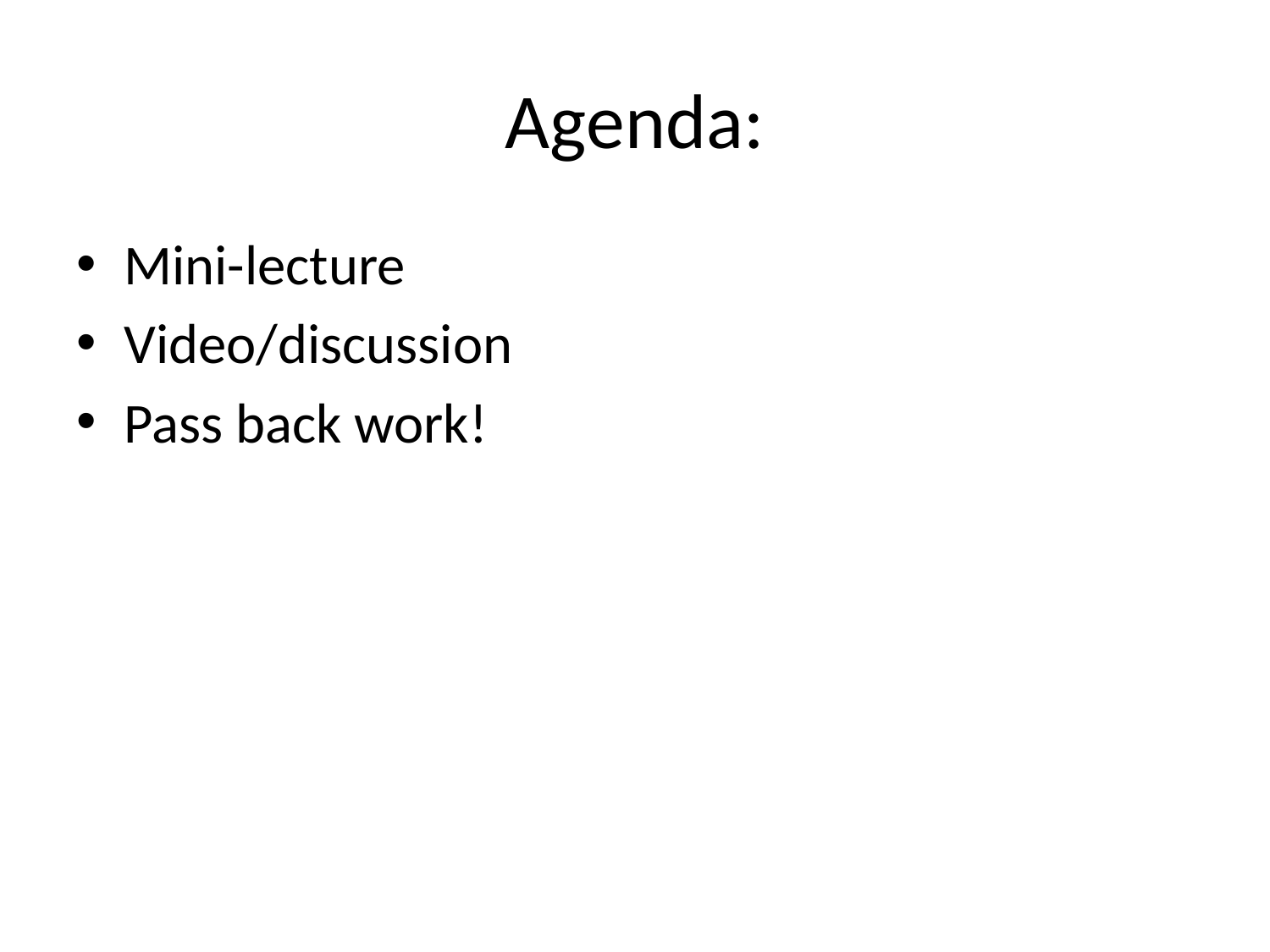

# Agenda:
Mini-lecture
Video/discussion
Pass back work!